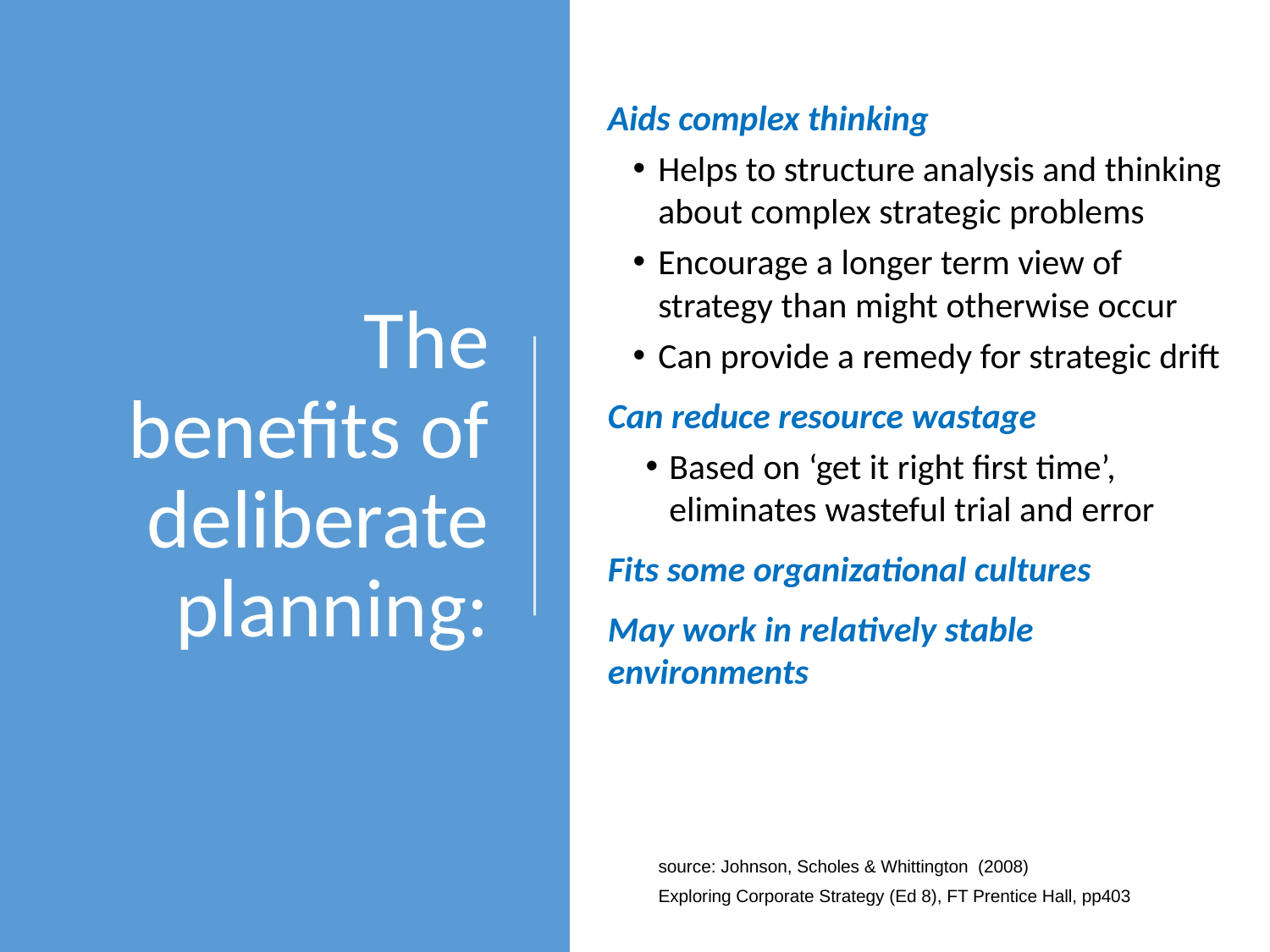

Aids complex thinking
Helps to structure analysis and thinking about complex strategic problems
Encourage a longer term view of strategy than might otherwise occur
Can provide a remedy for strategic drift
Can reduce resource wastage
Based on ‘get it right first time’, eliminates wasteful trial and error
Fits some organizational cultures
May work in relatively stable environments

# The benefits of deliberate planning:
source: Johnson, Scholes & Whittington  (2008)
Exploring Corporate Strategy (Ed 8), FT Prentice Hall, pp403